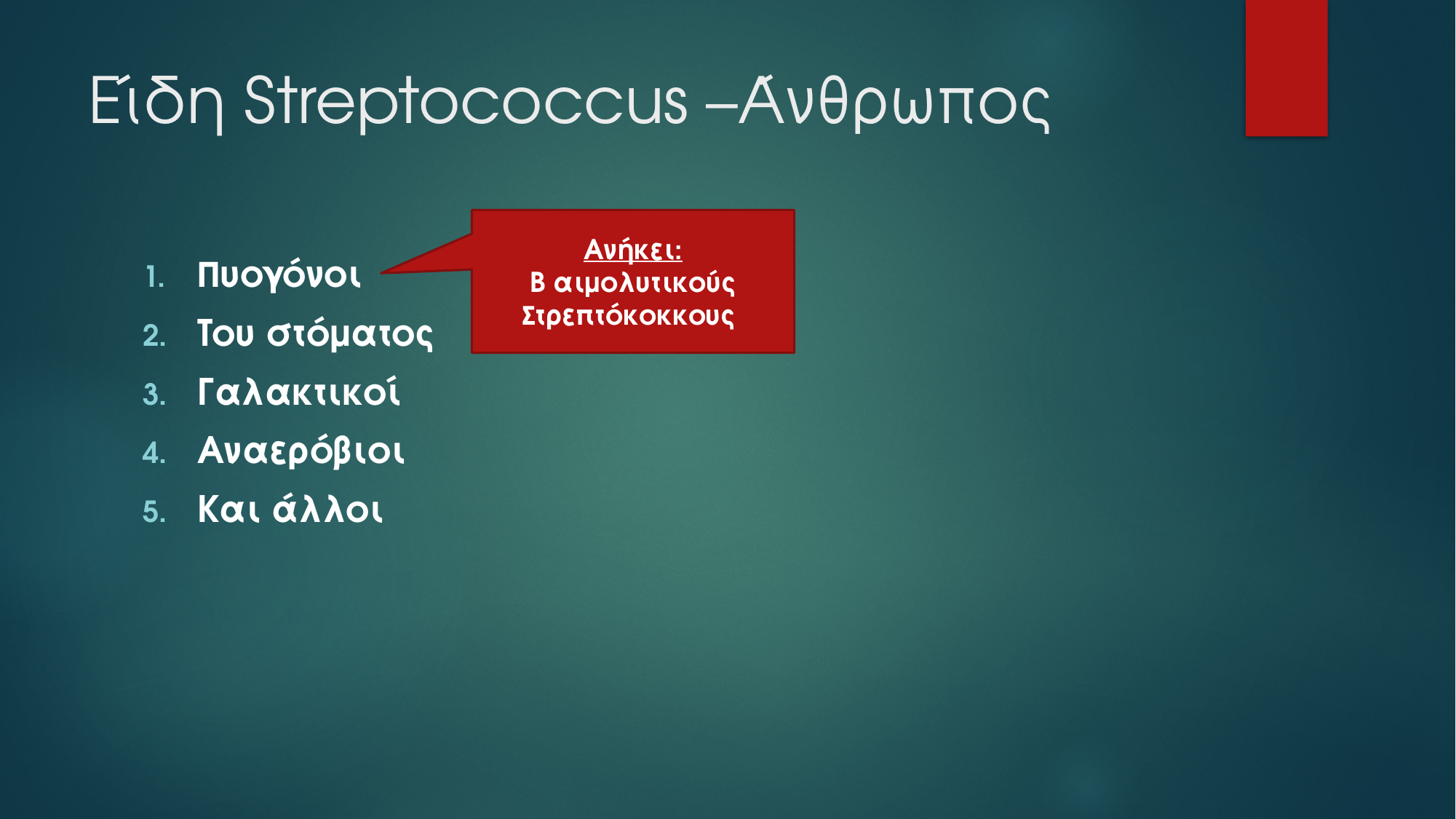

# Είδη Streptococcus –Άνθρωπος
Ανήκει:
Β αιμολυτικούς Στρεπτόκοκκους
Πυογόνοι
Του στόματος
Γαλακτικοί
Αναερόβιοι
Και άλλοι